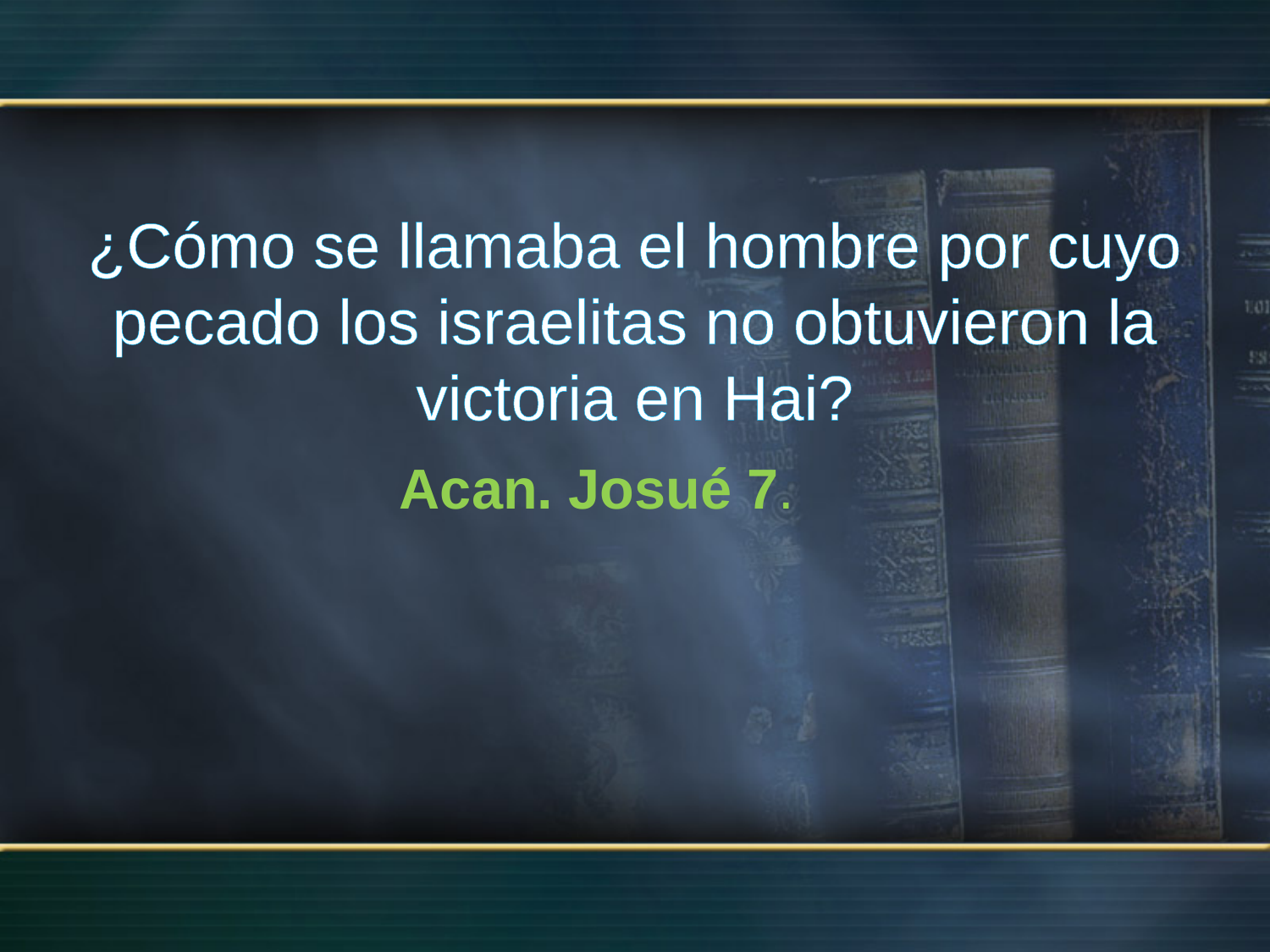

¿Cómo se llamaba el hombre por cuyo pecado los israelitas no obtuvieron la victoria en Hai?
Acan. Josué 7.